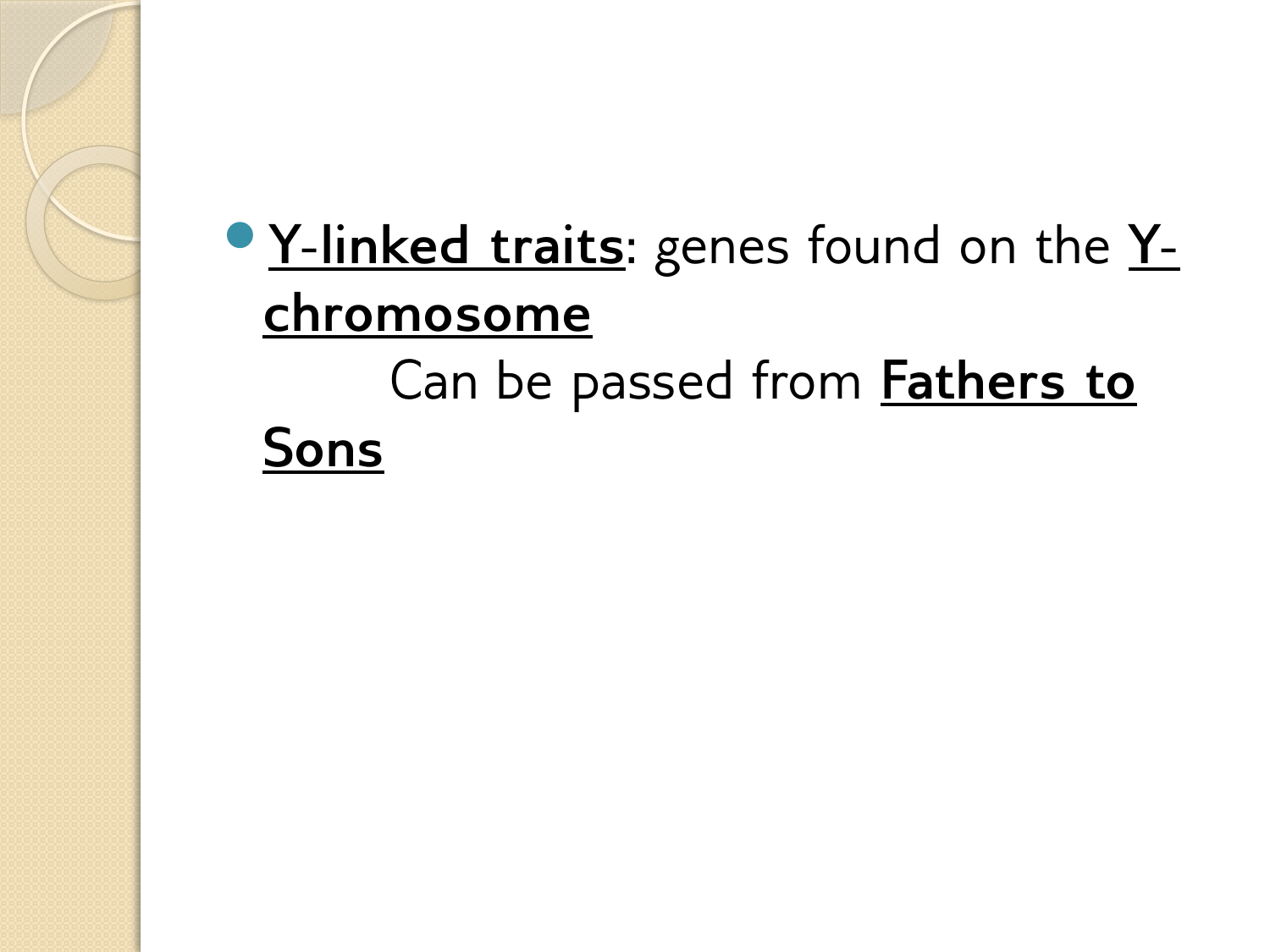

#
Y-linked traits: genes found on the Y-chromosome
	Can be passed from Fathers to Sons